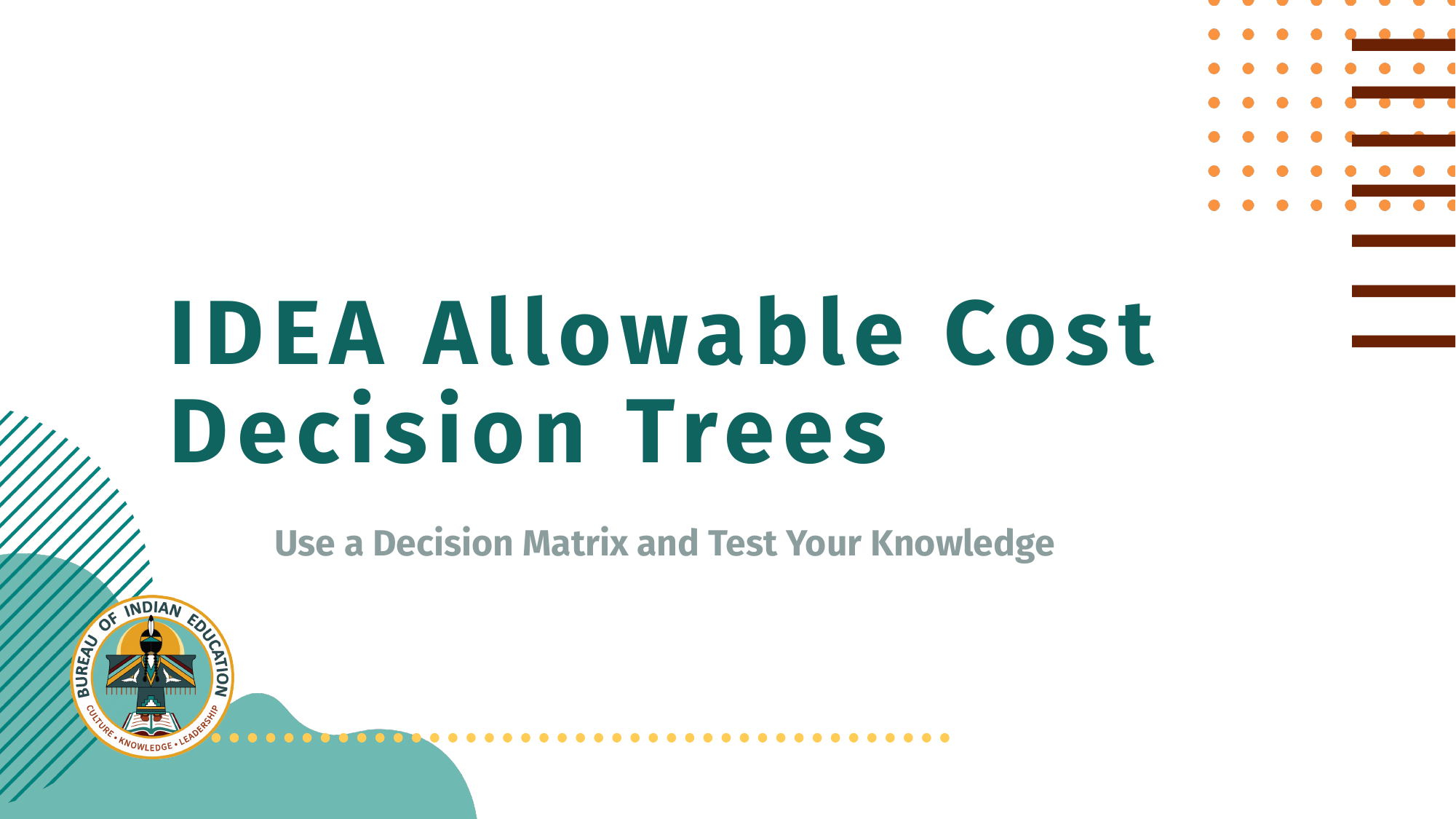

# Idea Allowable Cost Decision Trees
Use a Decision Matrix and Test Your Knowledge